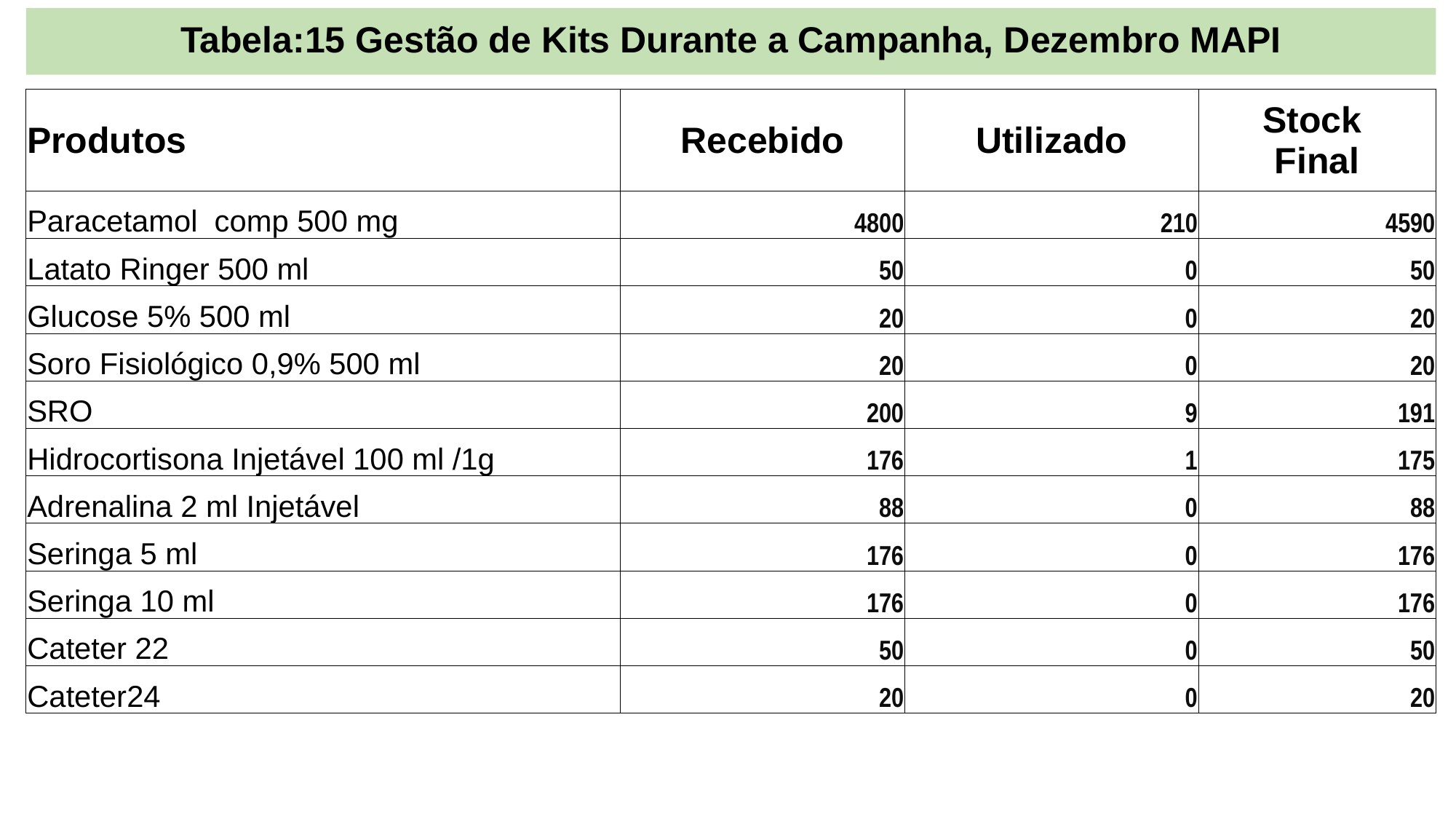

# Tabela:15 Gestão de Kits Durante a Campanha, Dezembro MAPI
| Produtos | Recebido | Utilizado | Stock Final |
| --- | --- | --- | --- |
| Paracetamol comp 500 mg | 4800 | 210 | 4590 |
| Latato Ringer 500 ml | 50 | 0 | 50 |
| Glucose 5% 500 ml | 20 | 0 | 20 |
| Soro Fisiológico 0,9% 500 ml | 20 | 0 | 20 |
| SRO | 200 | 9 | 191 |
| Hidrocortisona Injetável 100 ml /1g | 176 | 1 | 175 |
| Adrenalina 2 ml Injetável | 88 | 0 | 88 |
| Seringa 5 ml | 176 | 0 | 176 |
| Seringa 10 ml | 176 | 0 | 176 |
| Cateter 22 | 50 | 0 | 50 |
| Cateter24 | 20 | 0 | 20 |